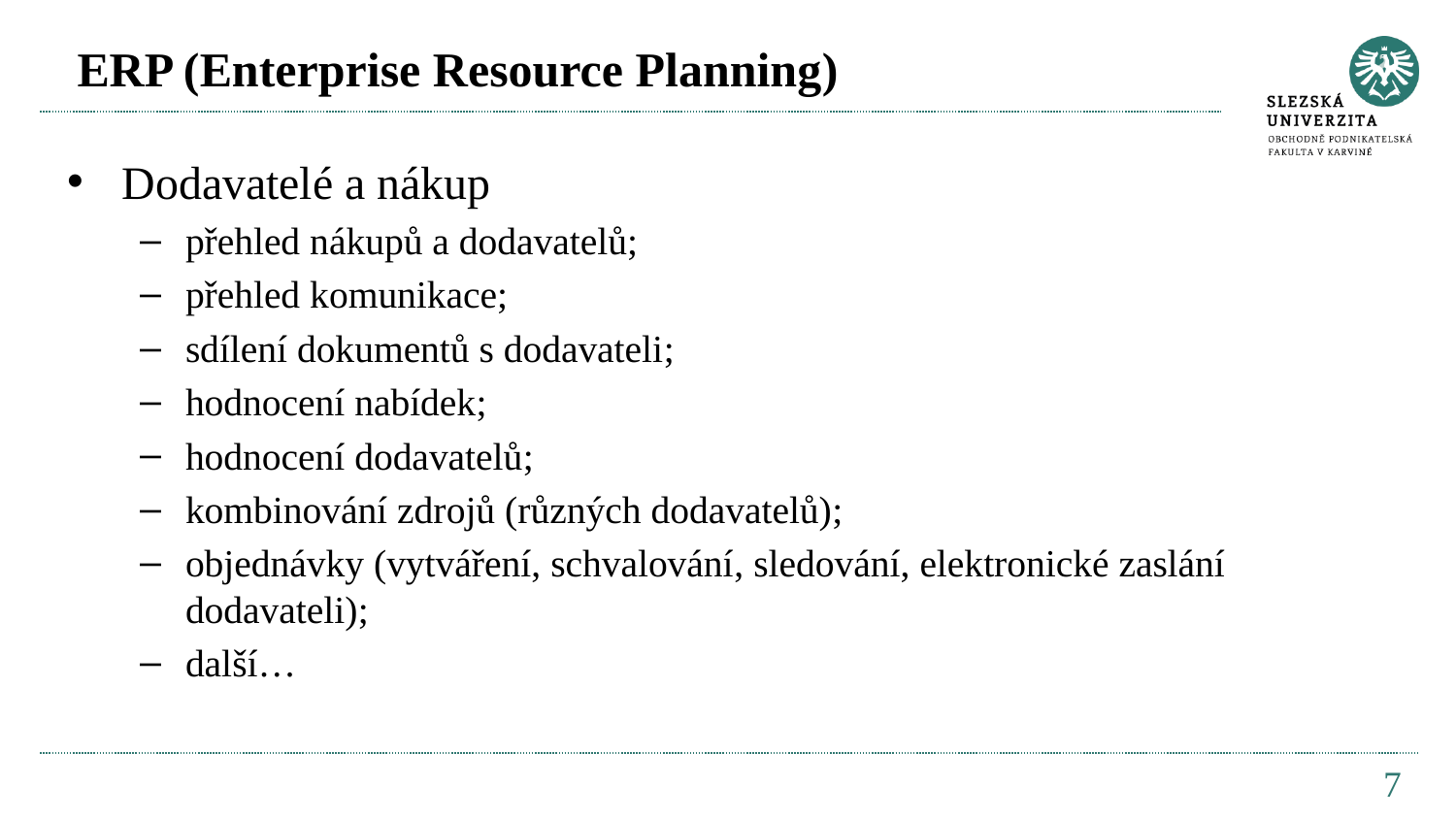

# ERP (Enterprise Resource Planning)
Dodavatelé a nákup
přehled nákupů a dodavatelů;
přehled komunikace;
sdílení dokumentů s dodavateli;
hodnocení nabídek;
hodnocení dodavatelů;
kombinování zdrojů (různých dodavatelů);
objednávky (vytváření, schvalování, sledování, elektronické zaslání dodavateli);
další…

7